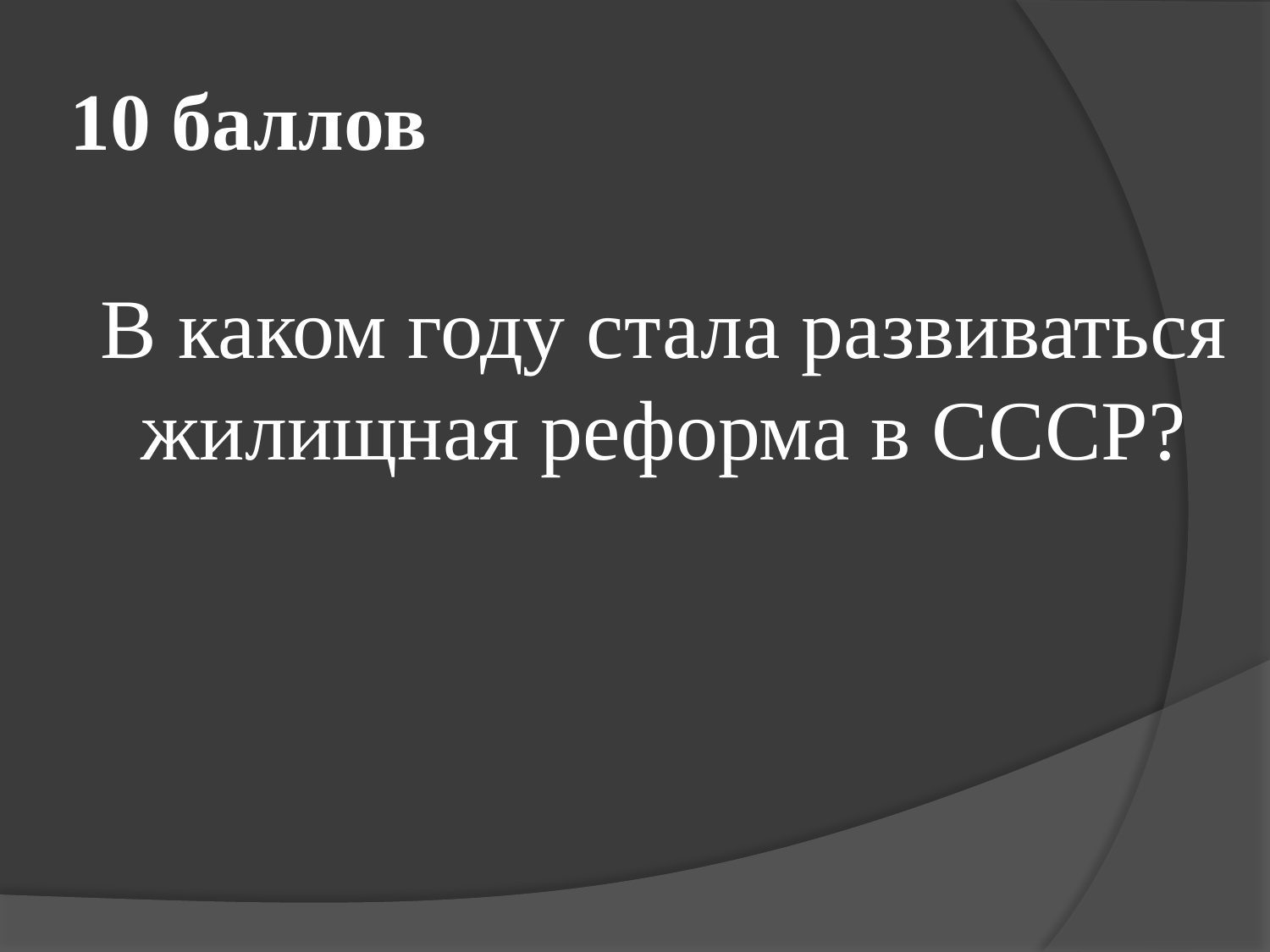

# 10 баллов
	В каком году стала развиваться жилищная реформа в СССР?